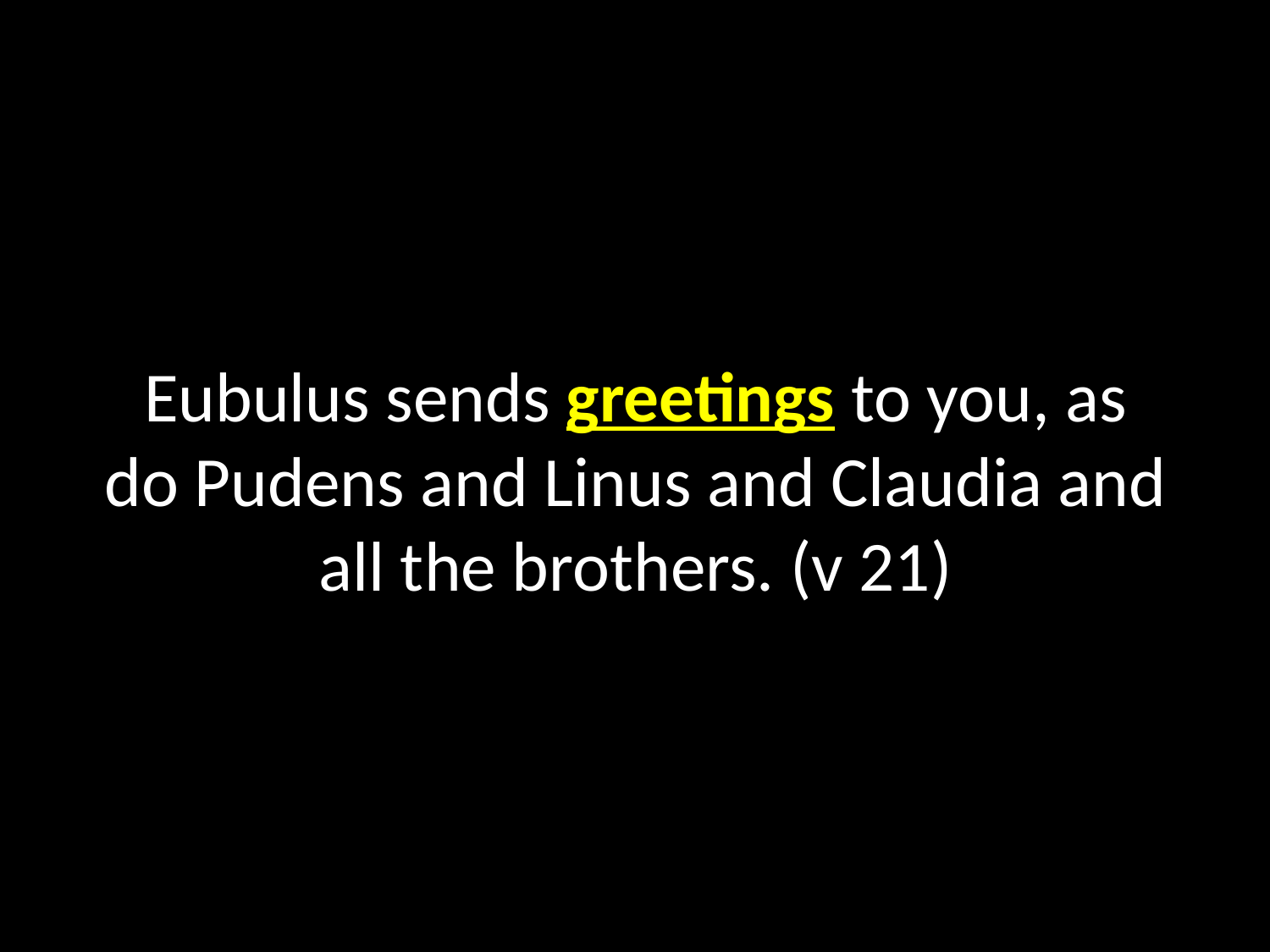

Eubulus sends greetings to you, as do Pudens and Linus and Claudia and all the brothers. (v 21)